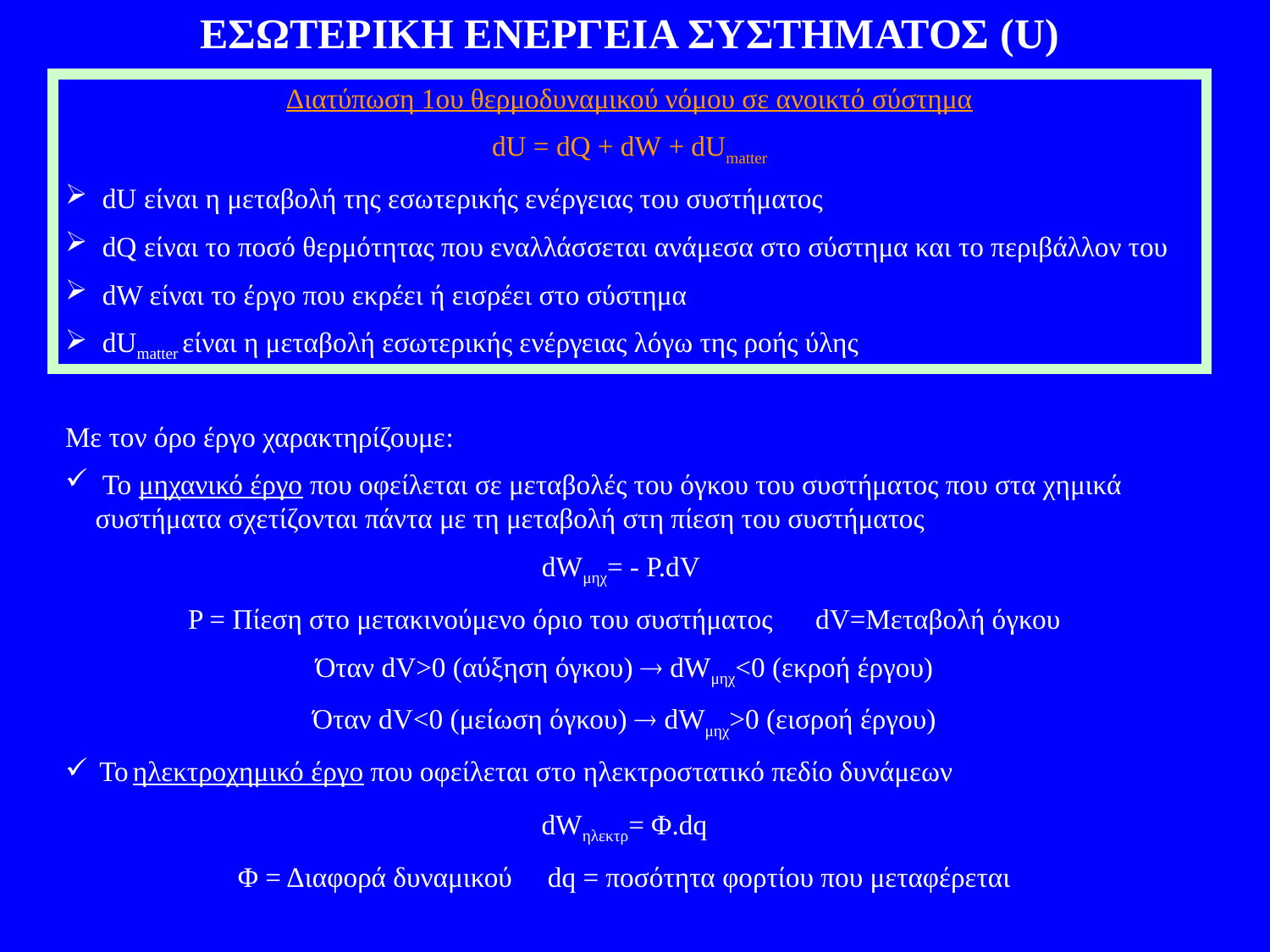

ΕΣΩΤΕΡΙΚΗ ΕΝΕΡΓΕΙΑ ΣΥΣΤΗΜΑΤΟΣ (U)
Διατύπωση 1ου θερμοδυναμικού νόμου σε ανοικτό σύστημα
dU = dQ + dW + dUmatter
 dU είναι η μεταβολή της εσωτερικής ενέργειας του συστήματος
 dQ είναι το ποσό θερμότητας που εναλλάσσεται ανάμεσα στο σύστημα και το περιβάλλον του
 dW είναι το έργο που εκρέει ή εισρέει στο σύστημα
 dUmatter είναι η μεταβολή εσωτερικής ενέργειας λόγω της ροής ύλης
Με τον όρο έργο χαρακτηρίζουμε:
 Το μηχανικό έργο που οφείλεται σε μεταβολές του όγκου του συστήματος που στα χημικά συστήματα σχετίζονται πάντα με τη μεταβολή στη πίεση του συστήματος
dWμηχ= - P.dV
P = Πίεση στο μετακινούμενο όριο του συστήματος      dV=Μεταβολή όγκου
Όταν dV>0 (αύξηση όγκου) → dWμηχ<0 (εκροή έργου)
Όταν dV<0 (μείωση όγκου) → dWμηχ>0 (εισροή έργου)
 Το ηλεκτροχημικό έργο που οφείλεται στο ηλεκτροστατικό πεδίο δυνάμεων
dWηλεκτρ= Φ.dq
Φ = Διαφορά δυναμικού     dq = ποσότητα φορτίου που μεταφέρεται